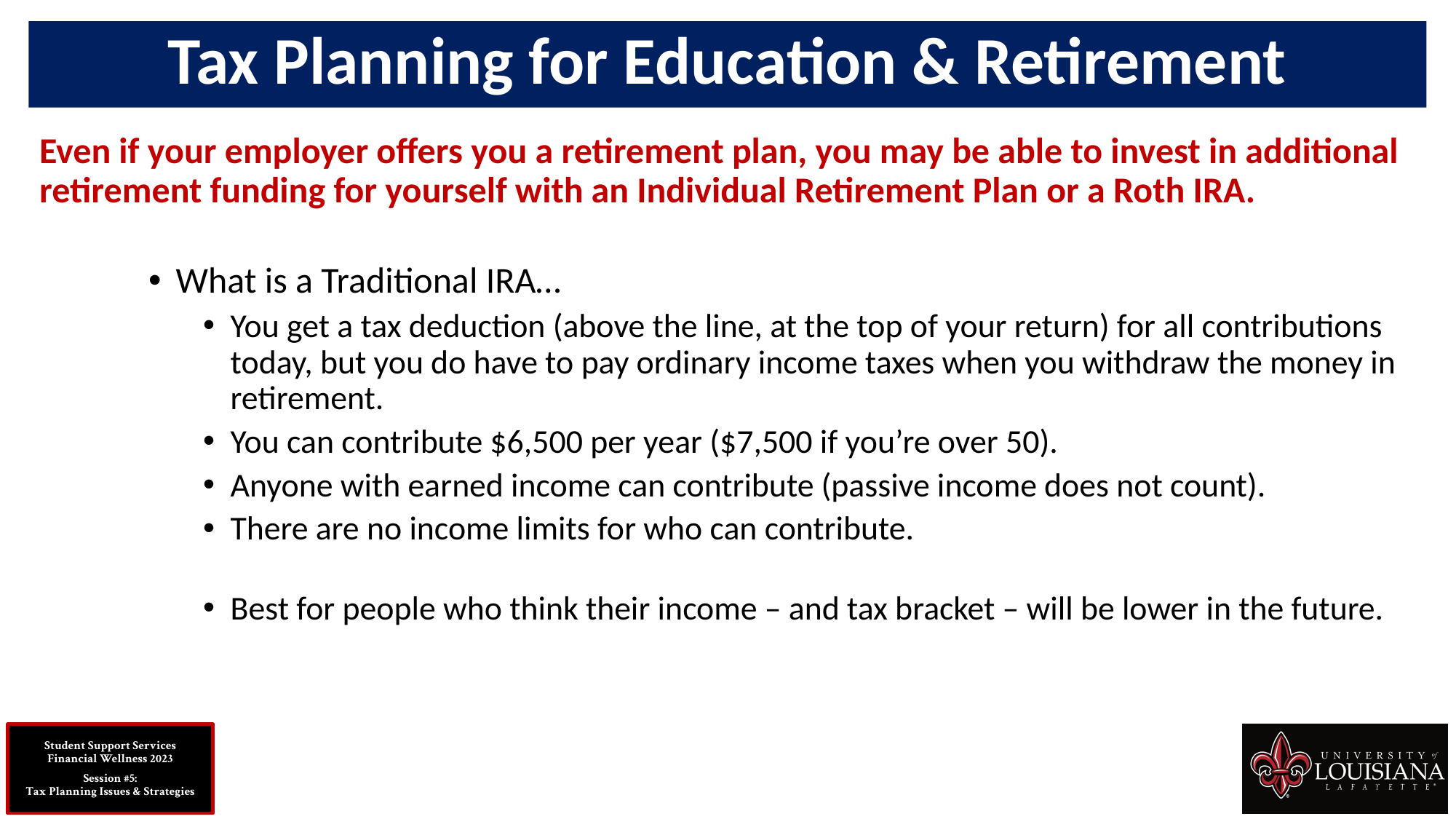

Tax Planning for Education & Retirement
Even if your employer offers you a retirement plan, you may be able to invest in additional retirement funding for yourself with an Individual Retirement Plan or a Roth IRA.

What is a Traditional IRA…
You get a tax deduction (above the line, at the top of your return) for all contributions today, but you do have to pay ordinary income taxes when you withdraw the money in retirement.
You can contribute $6,500 per year ($7,500 if you’re over 50).
Anyone with earned income can contribute (passive income does not count).
There are no income limits for who can contribute.
Best for people who think their income – and tax bracket – will be lower in the future.